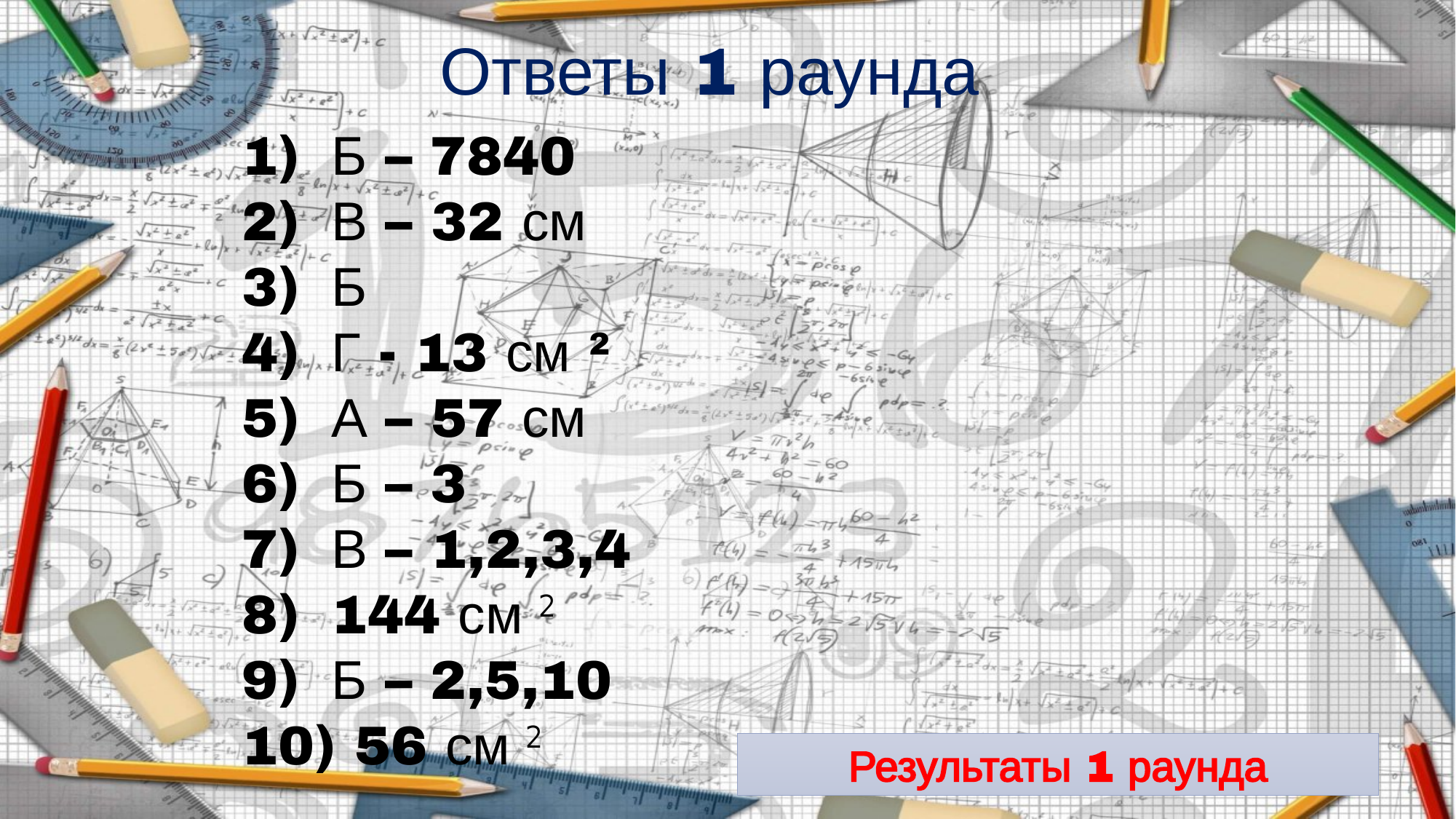

Ответы 1 раунда
Б – 7840
В – 32 см
Б
Г - 13 см 2
А – 57 см
Б – 3
В – 1,2,3,4
144 см 2
Б – 2,5,10
 56 см 2

Результаты 1 раунда